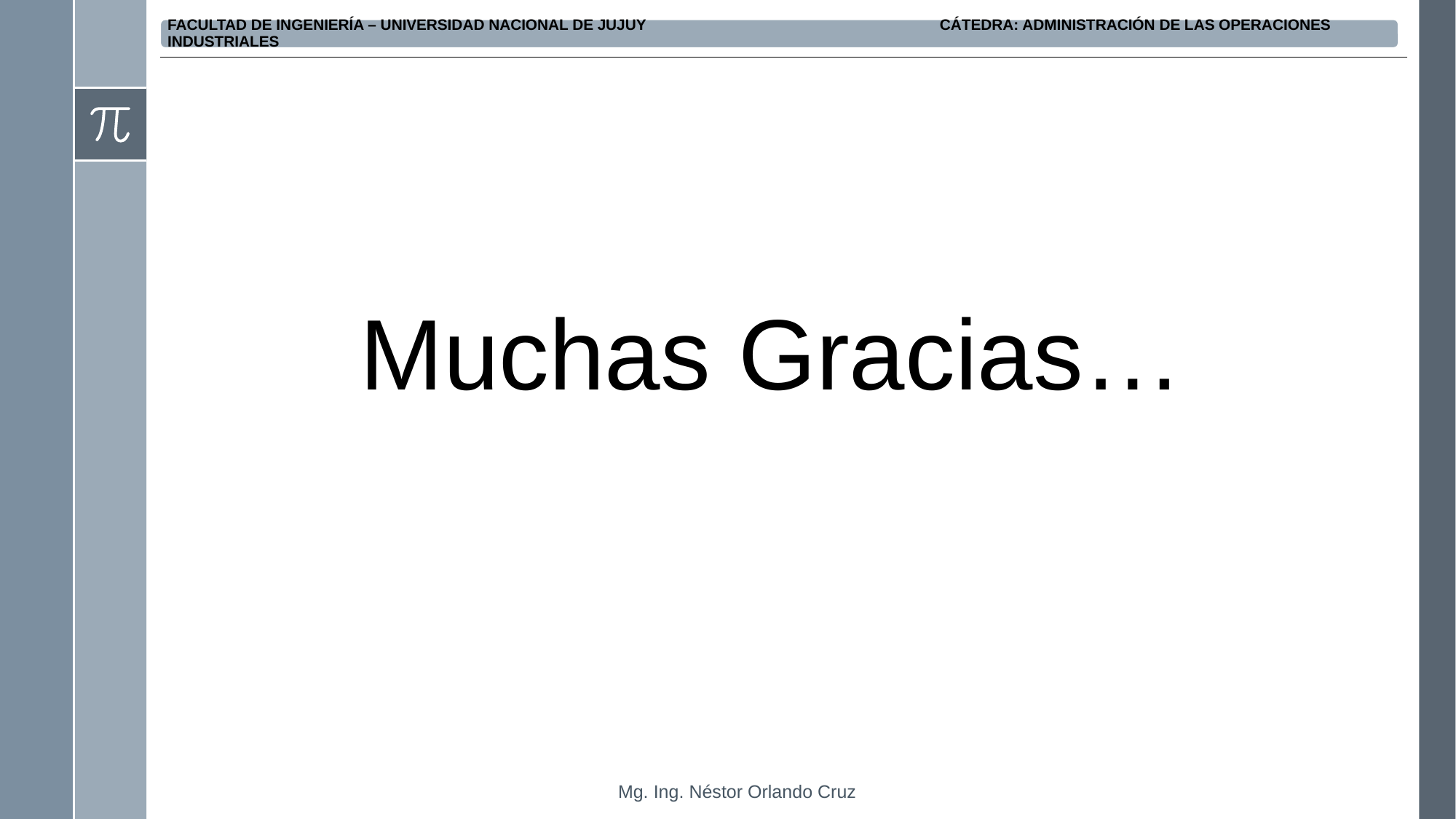

FACULTAD DE INGENIERÍA – UNIVERSIDAD NACIONAL DE JUJUY 		                            CÁTEDRA: ADMINISTRACIÓN DE LAS OPERACIONES INDUSTRIALES
Muchas Gracias…
Mg. Ing. Néstor Orlando Cruz